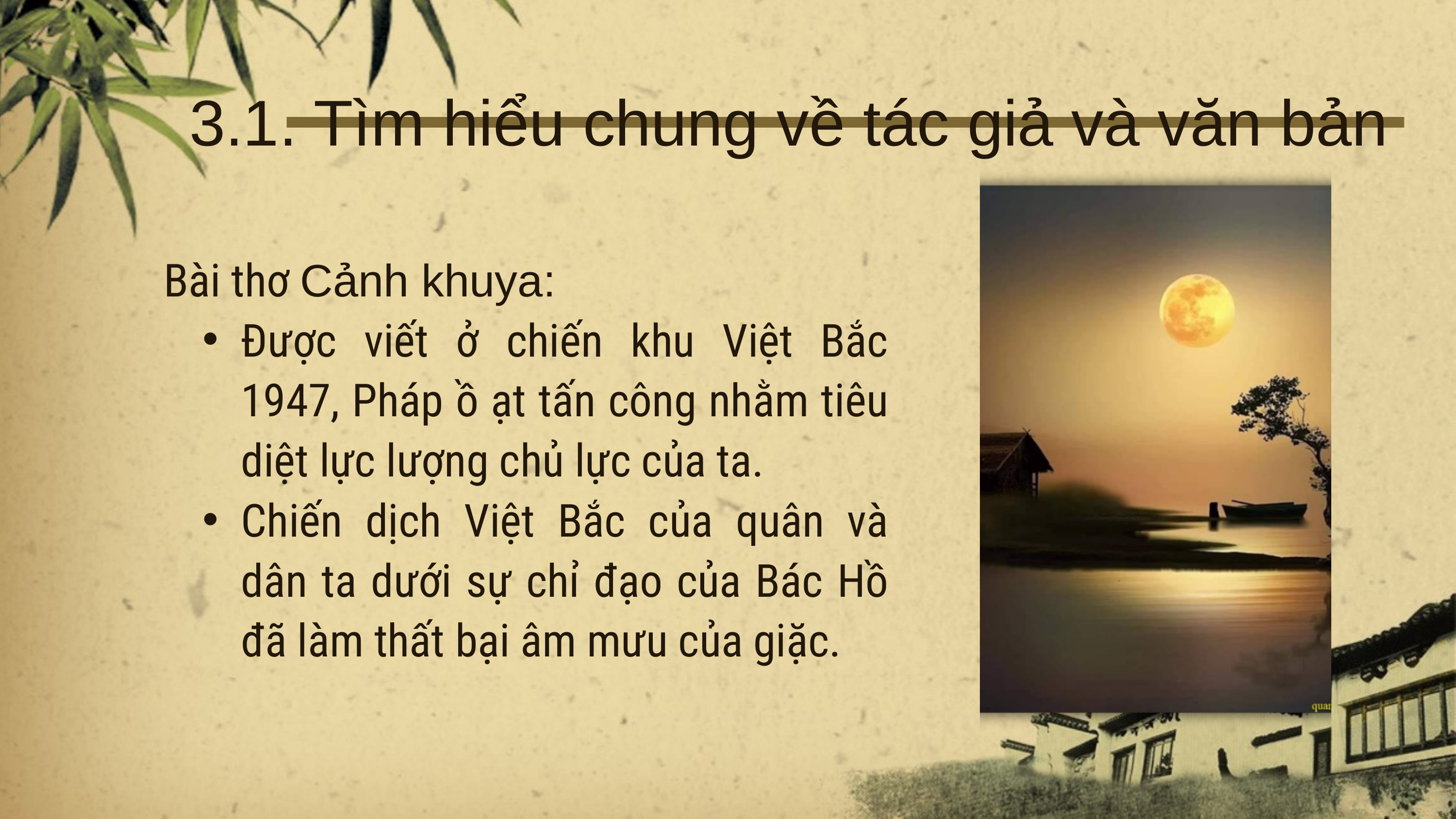

3.1. Tìm hiểu chung về tác giả và văn bản

Bài thơ Cảnh khuya:
Được viết ở chiến khu Việt Bắc 1947, Pháp ồ ạt tấn công nhằm tiêu diệt lực lượng chủ lực của ta.
Chiến dịch Việt Bắc của quân và dân ta dưới sự chỉ đạo của Bác Hồ đã làm thất bại âm mưu của giặc.